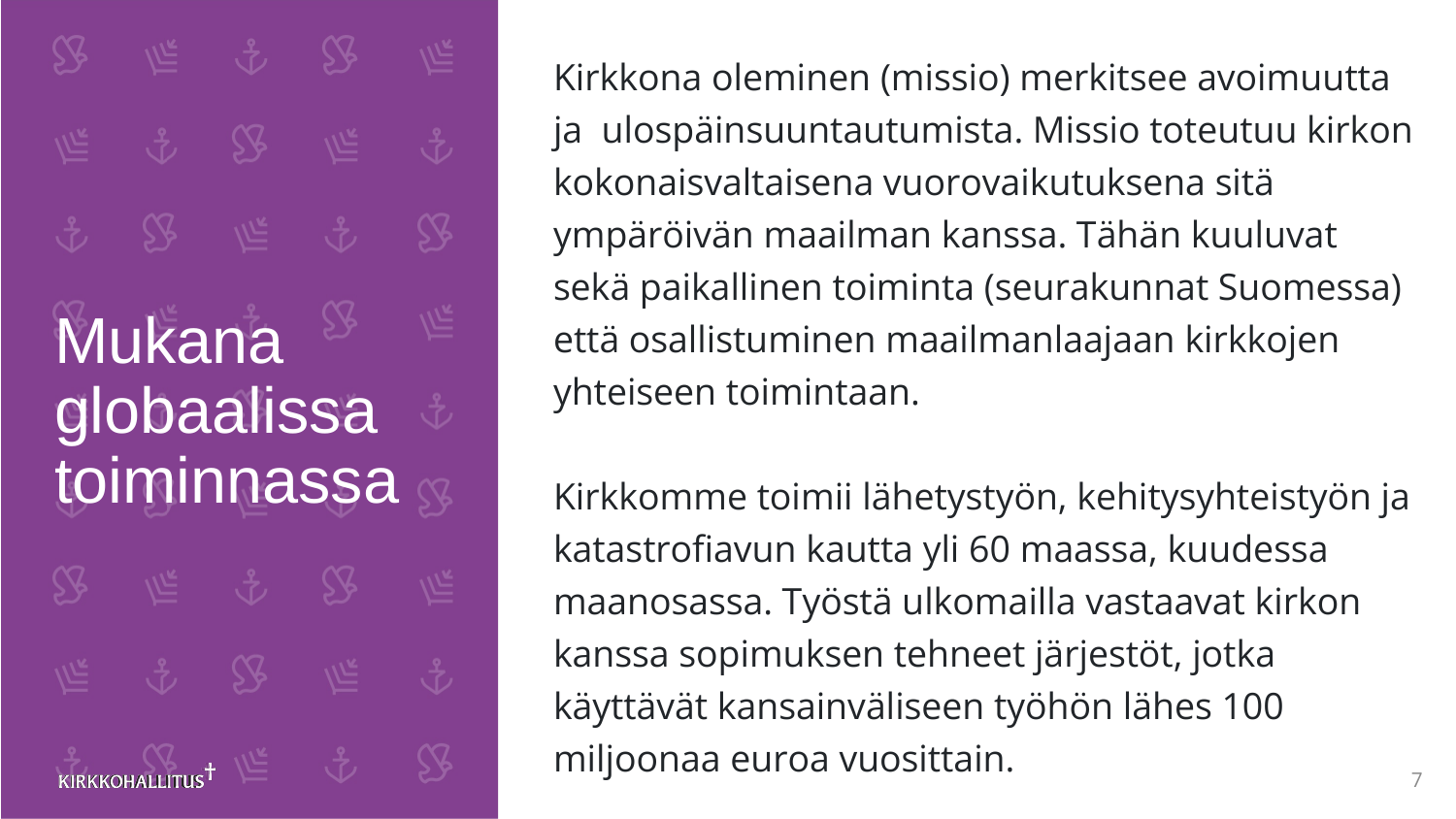

Kirkkona oleminen (missio) merkitsee avoimuutta ja  ulospäinsuuntautumista. Missio toteutuu kirkon kokonaisvaltaisena vuorovaikutuksena sitä ympäröivän maailman kanssa. Tähän kuuluvat sekä paikallinen toiminta (seurakunnat Suomessa) että osallistuminen maailmanlaajaan kirkkojen yhteiseen toimintaan.

Kirkkomme toimii lähetystyön, kehitysyhteistyön ja katastrofiavun kautta yli 60 maassa, kuudessa maanosassa. Työstä ulkomailla vastaavat kirkon kanssa sopimuksen tehneet järjestöt, jotka käyttävät kansainväliseen työhön lähes 100 miljoonaa euroa vuosittain.

# Mukana globaalissa toiminnassa
7